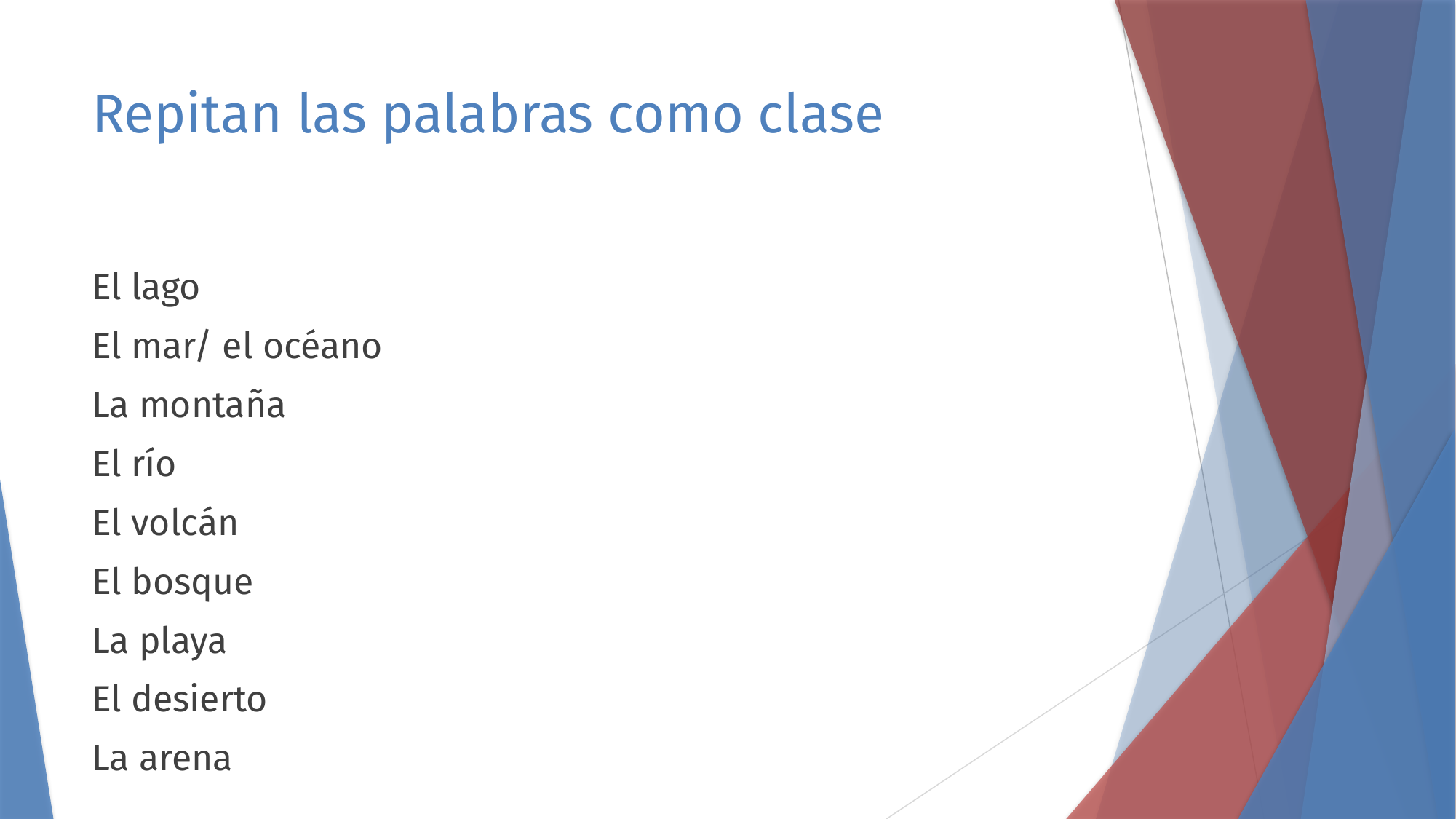

# Repitan las palabras como clase
El lago
El mar/ el océano
La montaña
El río
El volcán
El bosque
La playa
El desierto
La arena